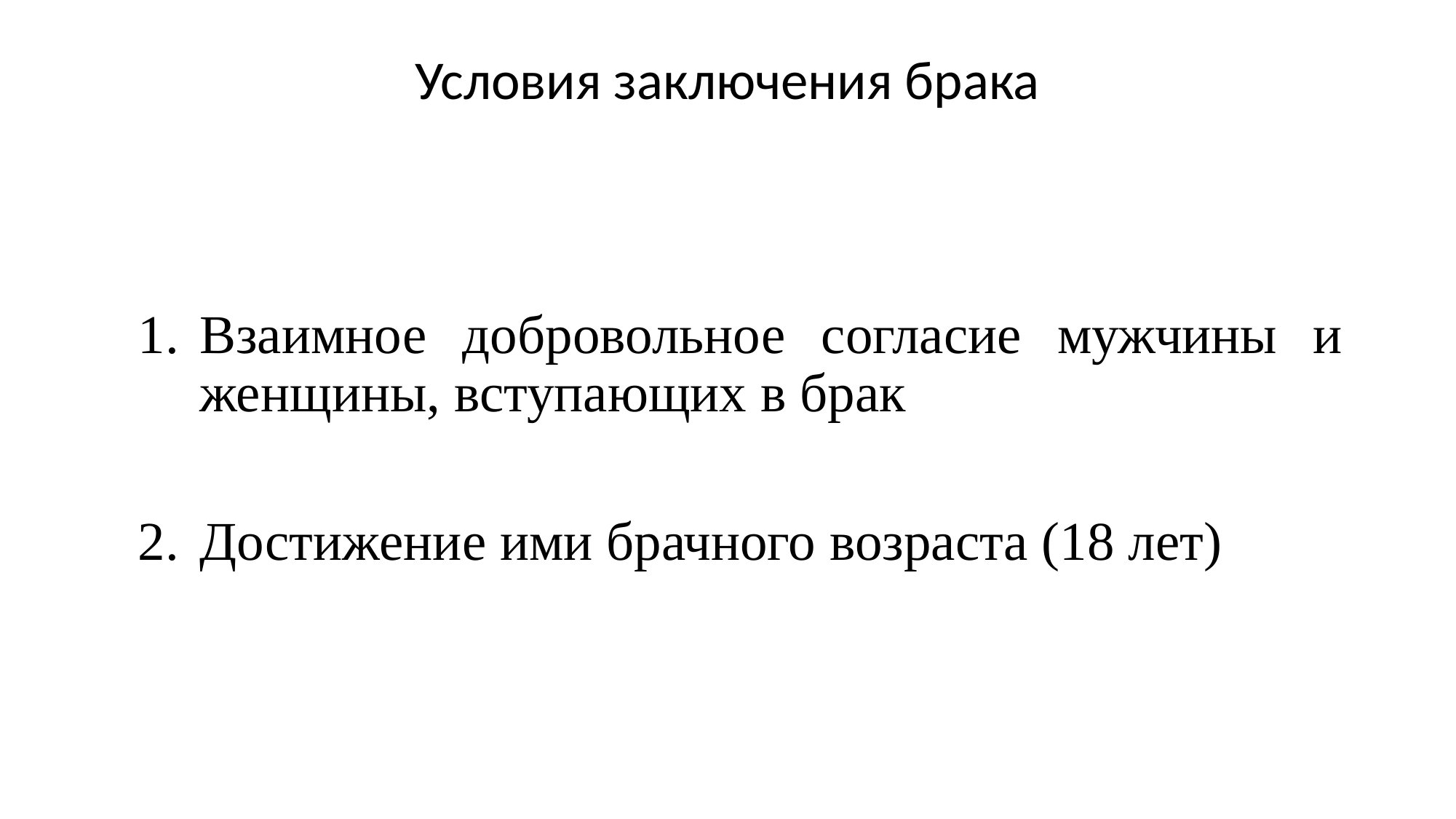

# Условия заключения брака

Взаимное добровольное согласие мужчины и женщины, вступающих в брак

Достижение ими брачного возраста (18 лет)